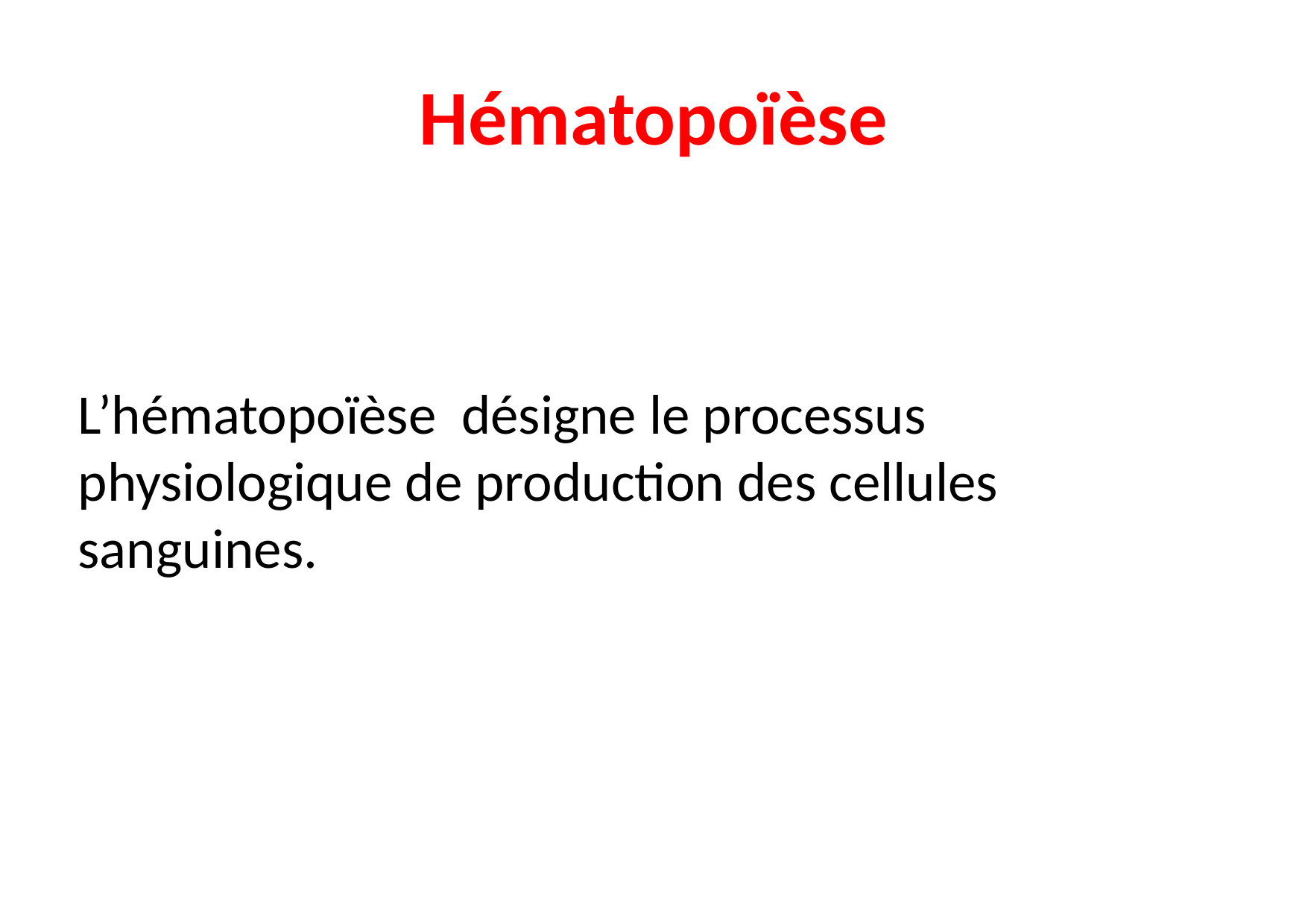

# Hématopoïèse

L’hématopoïèse  désigne le processus physiologique de production des cellules sanguines.